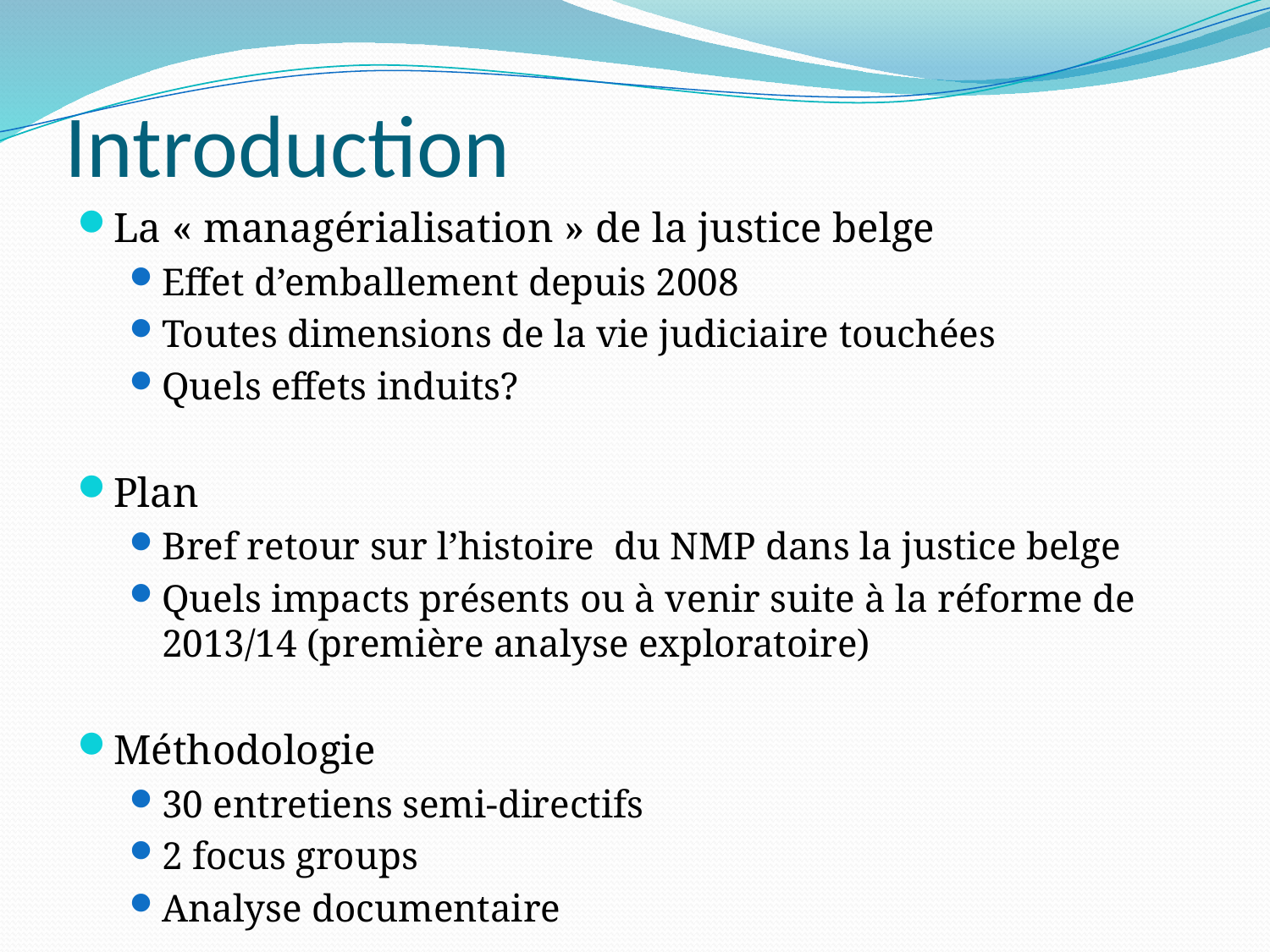

# Introduction
La « managérialisation » de la justice belge
Effet d’emballement depuis 2008
Toutes dimensions de la vie judiciaire touchées
Quels effets induits?

Plan
Bref retour sur l’histoire  du NMP dans la justice belge
Quels impacts présents ou à venir suite à la réforme de 2013/14 (première analyse exploratoire)

Méthodologie
30 entretiens semi-directifs
2 focus groups
Analyse documentaire